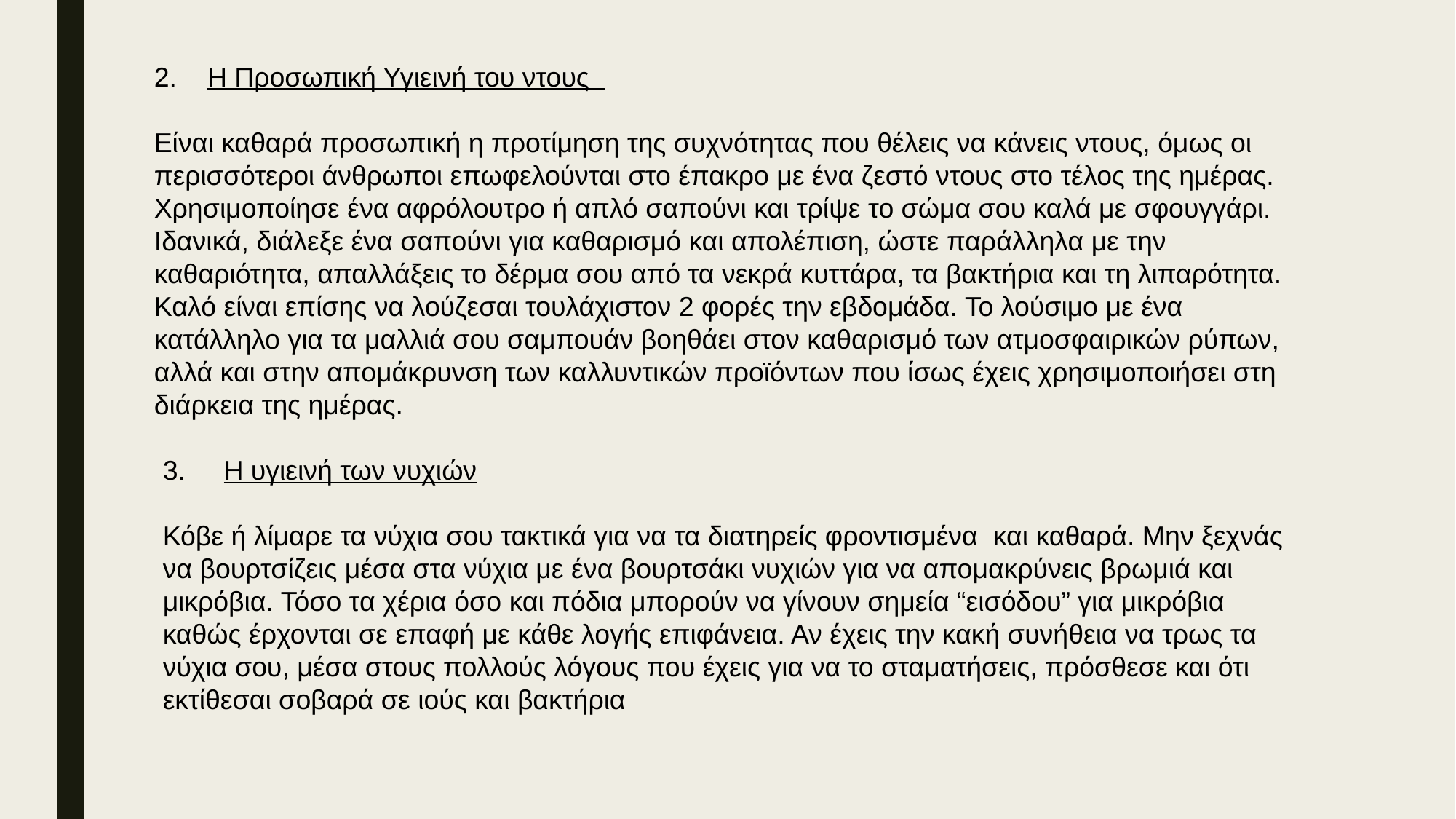

2.    Η Προσωπική Υγιεινή του ντους

Είναι καθαρά προσωπική η προτίμηση της συχνότητας που θέλεις να κάνεις ντους, όμως οι περισσότεροι άνθρωποι επωφελούνται στο έπακρο με ένα ζεστό ντους στο τέλος της ημέρας. Χρησιμοποίησε ένα αφρόλουτρο ή απλό σαπούνι και τρίψε το σώμα σου καλά με σφουγγάρι. Ιδανικά, διάλεξε ένα σαπούνι για καθαρισμό και απολέπιση, ώστε παράλληλα με την καθαριότητα, απαλλάξεις το δέρμα σου από τα νεκρά κυττάρα, τα βακτήρια και τη λιπαρότητα.
Καλό είναι επίσης να λούζεσαι τουλάχιστον 2 φορές την εβδομάδα. Το λούσιμο με ένα κατάλληλο για τα μαλλιά σου σαμπουάν βοηθάει στον καθαρισμό των ατμοσφαιρικών ρύπων, αλλά και στην απομάκρυνση των καλλυντικών προϊόντων που ίσως έχεις χρησιμοποιήσει στη διάρκεια της ημέρας.
3.     Η υγιεινή των νυχιών

Κόβε ή λίμαρε τα νύχια σου τακτικά για να τα διατηρείς φροντισμένα  και καθαρά. Μην ξεχνάς να βουρτσίζεις μέσα στα νύχια με ένα βουρτσάκι νυχιών για να απομακρύνεις βρωμιά και μικρόβια. Τόσο τα χέρια όσο και πόδια μπορούν να γίνουν σημεία “εισόδου” για μικρόβια καθώς έρχονται σε επαφή με κάθε λογής επιφάνεια. Αν έχεις την κακή συνήθεια να τρως τα νύχια σου, μέσα στους πολλούς λόγους που έχεις για να το σταματήσεις, πρόσθεσε και ότι εκτίθεσαι σοβαρά σε ιούς και βακτήρια